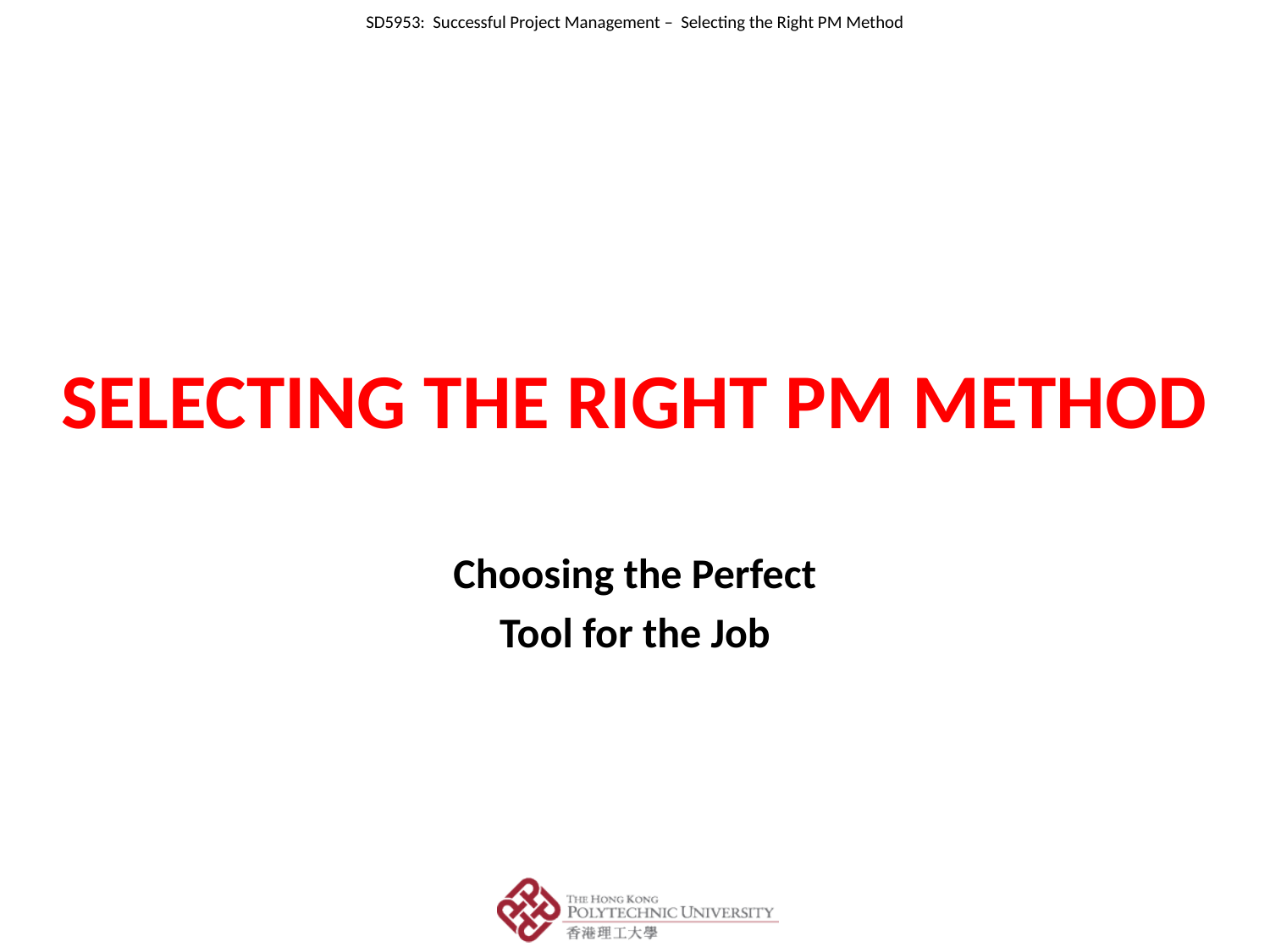

# SELECTING THE RIGHT PM METHOD
Choosing the Perfect
Tool for the Job